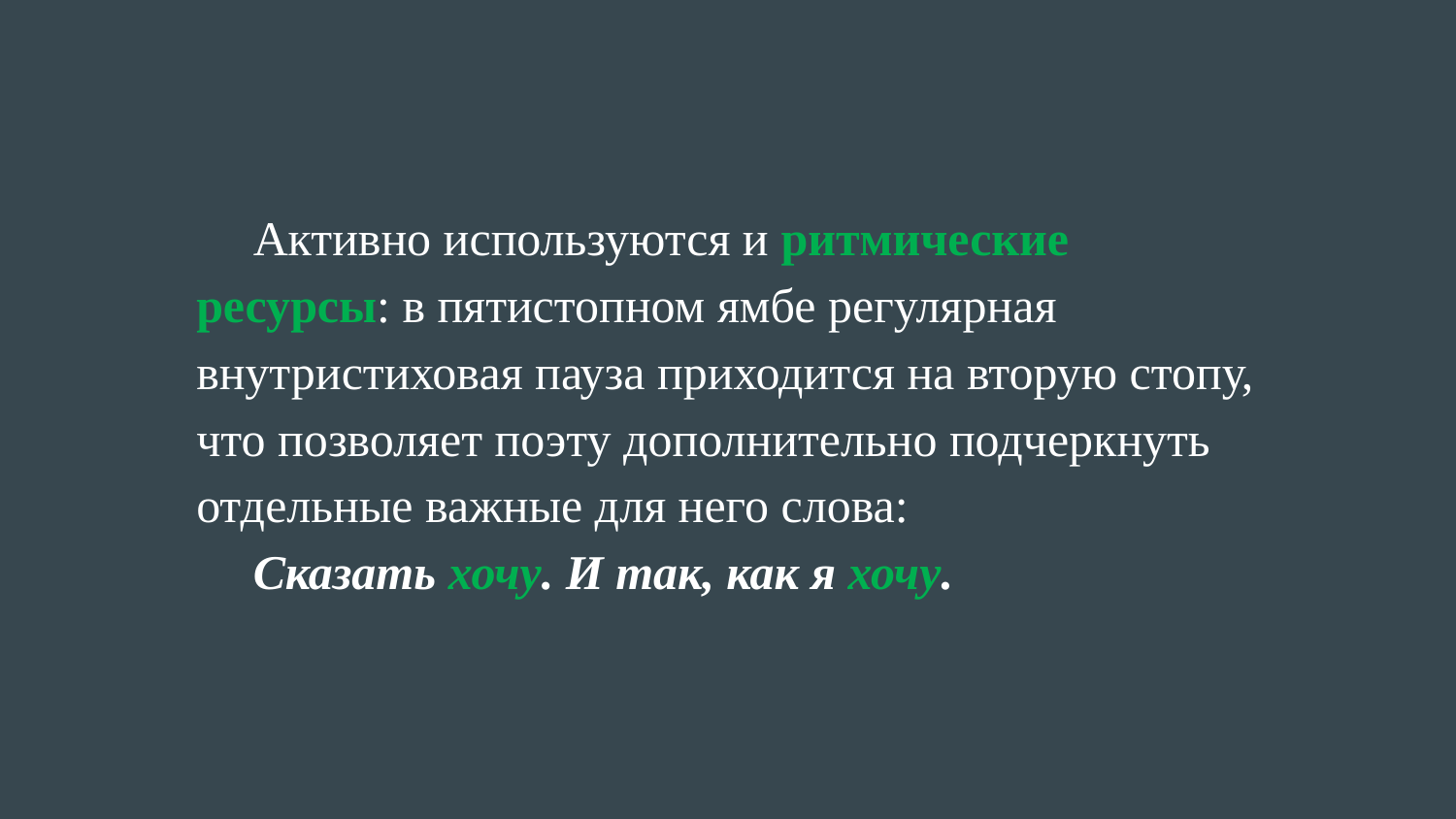

Активно используются и ритмические ресурсы: в пятистопном ямбе регулярная внутристиховая пауза приходится на вторую стопу, что позволяет поэту дополнительно подчеркнуть отдельные важные для него слова:
Сказать хочу. И так, как я хочу.